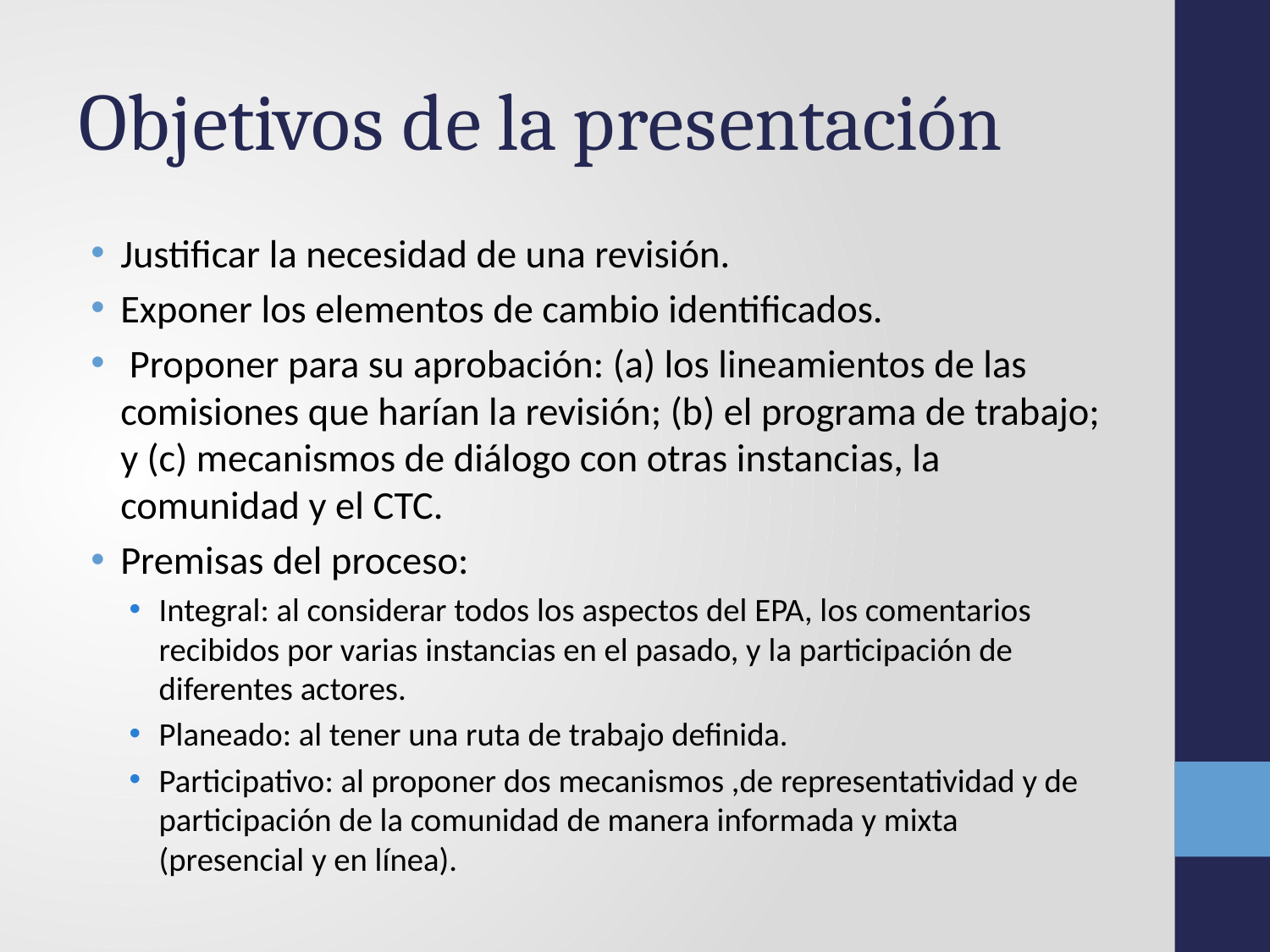

# Objetivos de la presentación
Justificar la necesidad de una revisión.
Exponer los elementos de cambio identificados.
 Proponer para su aprobación: (a) los lineamientos de las comisiones que harían la revisión; (b) el programa de trabajo; y (c) mecanismos de diálogo con otras instancias, la comunidad y el CTC.
Premisas del proceso:
Integral: al considerar todos los aspectos del EPA, los comentarios recibidos por varias instancias en el pasado, y la participación de diferentes actores.
Planeado: al tener una ruta de trabajo definida.
Participativo: al proponer dos mecanismos ,de representatividad y de participación de la comunidad de manera informada y mixta (presencial y en línea).